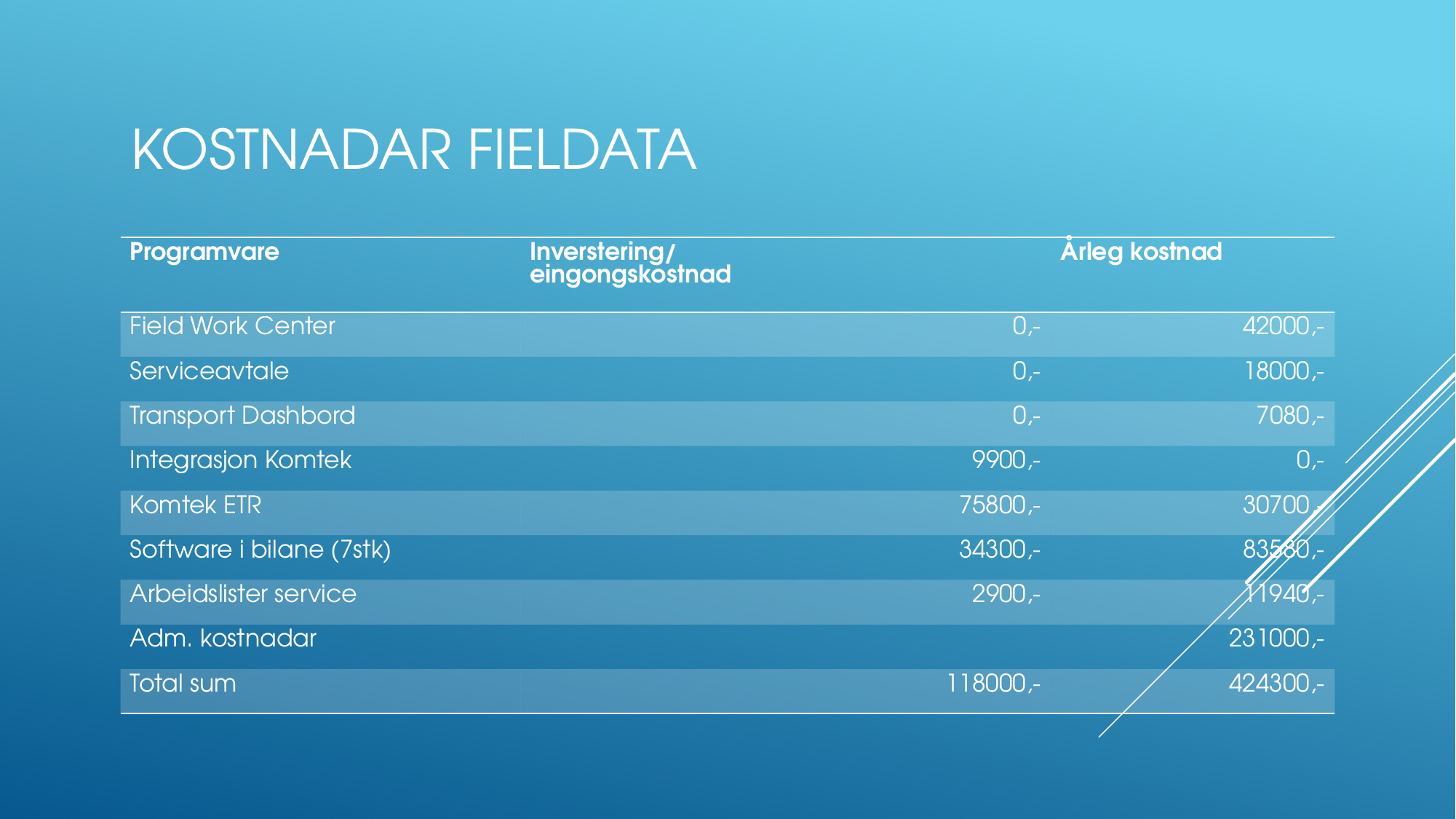

# Kostnadar Fieldata
| Programvare | Inverstering/ eingongskostnad | Årleg kostnad |
| --- | --- | --- |
| Field Work Center | 0,- | 42000,- |
| Serviceavtale | 0,- | 18000,- |
| Transport Dashbord | 0,- | 7080,- |
| Integrasjon Komtek | 9900,- | 0,- |
| Komtek ETR | 75800,- | 30700,- |
| Software i bilane (7stk) | 34300,- | 83580,- |
| Arbeidslister service | 2900,- | 11940,- |
| Adm. kostnadar |  | 231000,- |
| Total sum | 118000,- | 424300,- |